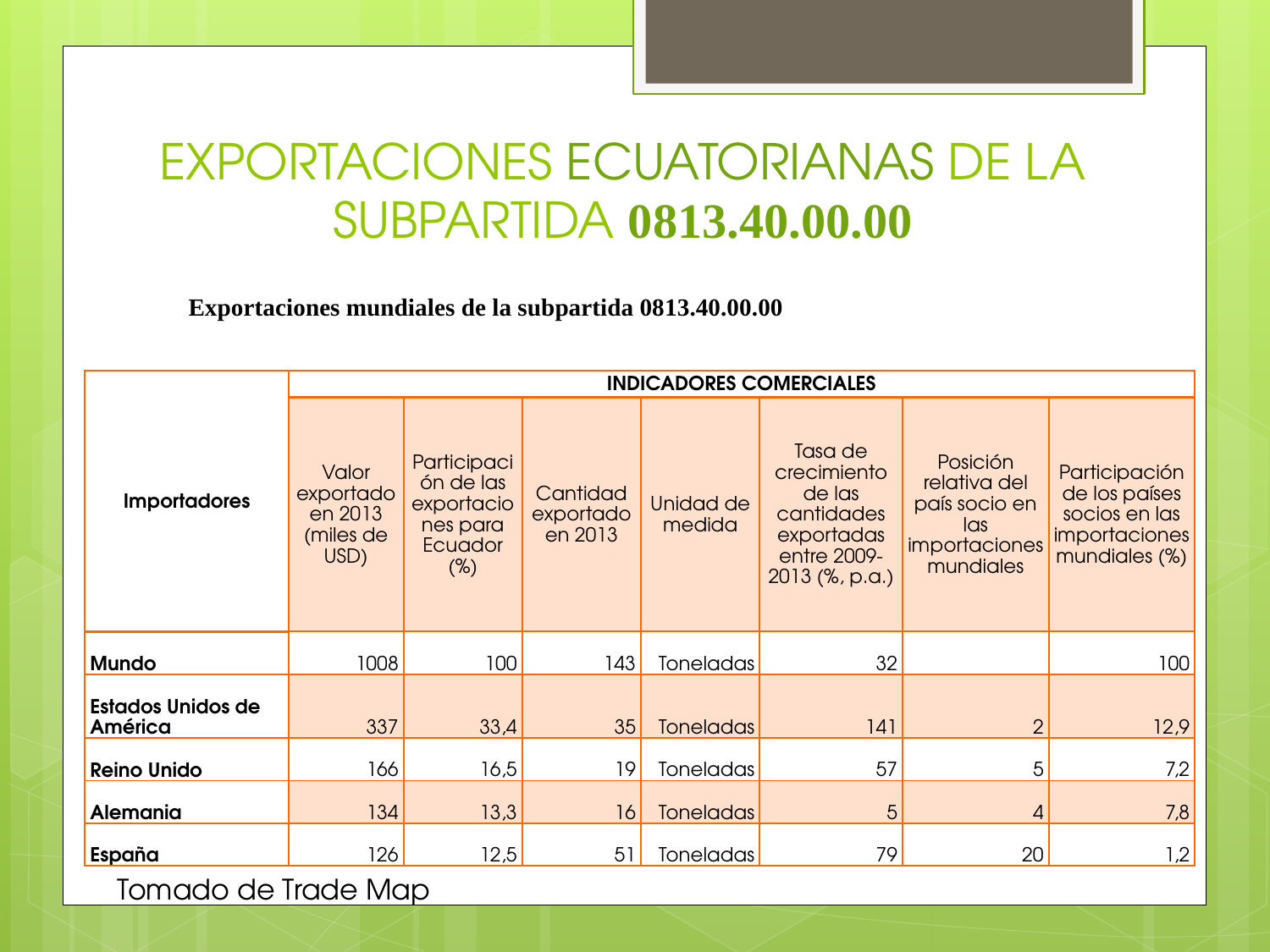

# EXPORTACIONES ECUATORIANAS DE LA SUBPARTIDA 0813.40.00.00
Exportaciones mundiales de la subpartida 0813.40.00.00

| Importadores | INDICADORES COMERCIALES |  |  |  |  |  |  |
| --- | --- | --- | --- | --- | --- | --- | --- |
|  | Valor exportado en 2013 (miles de USD) | Participación de las exportaciones para Ecuador (%) | Cantidad exportado en 2013 | Unidad de medida | Tasa de crecimiento de las cantidades exportadas entre 2009-2013 (%, p.a.) | Posición relativa del país socio en las importaciones mundiales | Participación de los países socios en las importaciones mundiales (%) |
| Mundo | 1008 | 100 | 143 | Toneladas | 32 |  | 100 |
| Estados Unidos de América | 337 | 33,4 | 35 | Toneladas | 141 | 2 | 12,9 |
| Reino Unido | 166 | 16,5 | 19 | Toneladas | 57 | 5 | 7,2 |
| Alemania | 134 | 13,3 | 16 | Toneladas | 5 | 4 | 7,8 |
| España | 126 | 12,5 | 51 | Toneladas | 79 | 20 | 1,2 |
Tomado de Trade Map